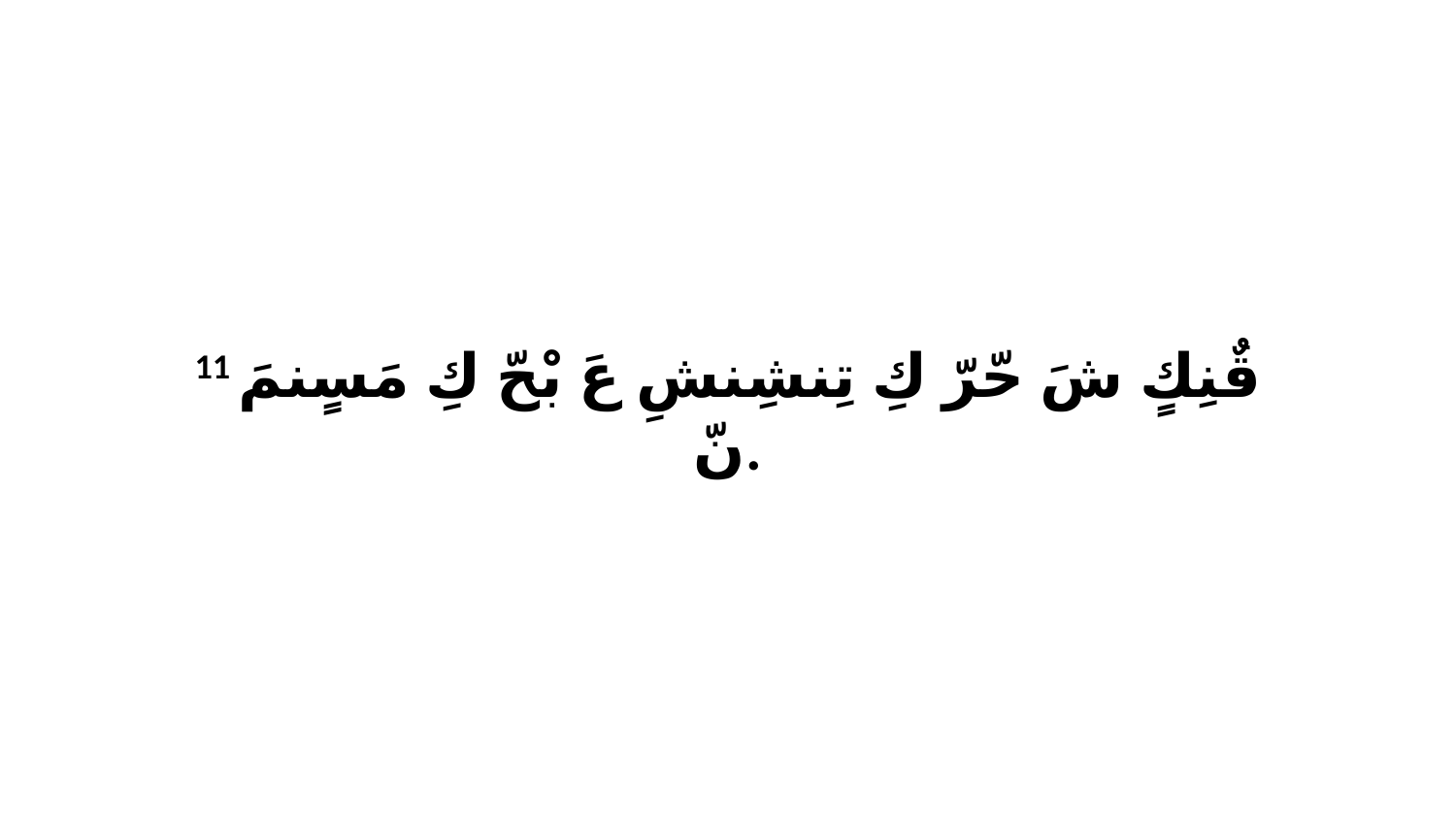

11 قٌنِكٍ شَ حّرّ كِ تِنشِنشِ عَ بْحّ كِ مَسٍنمَ نّ.